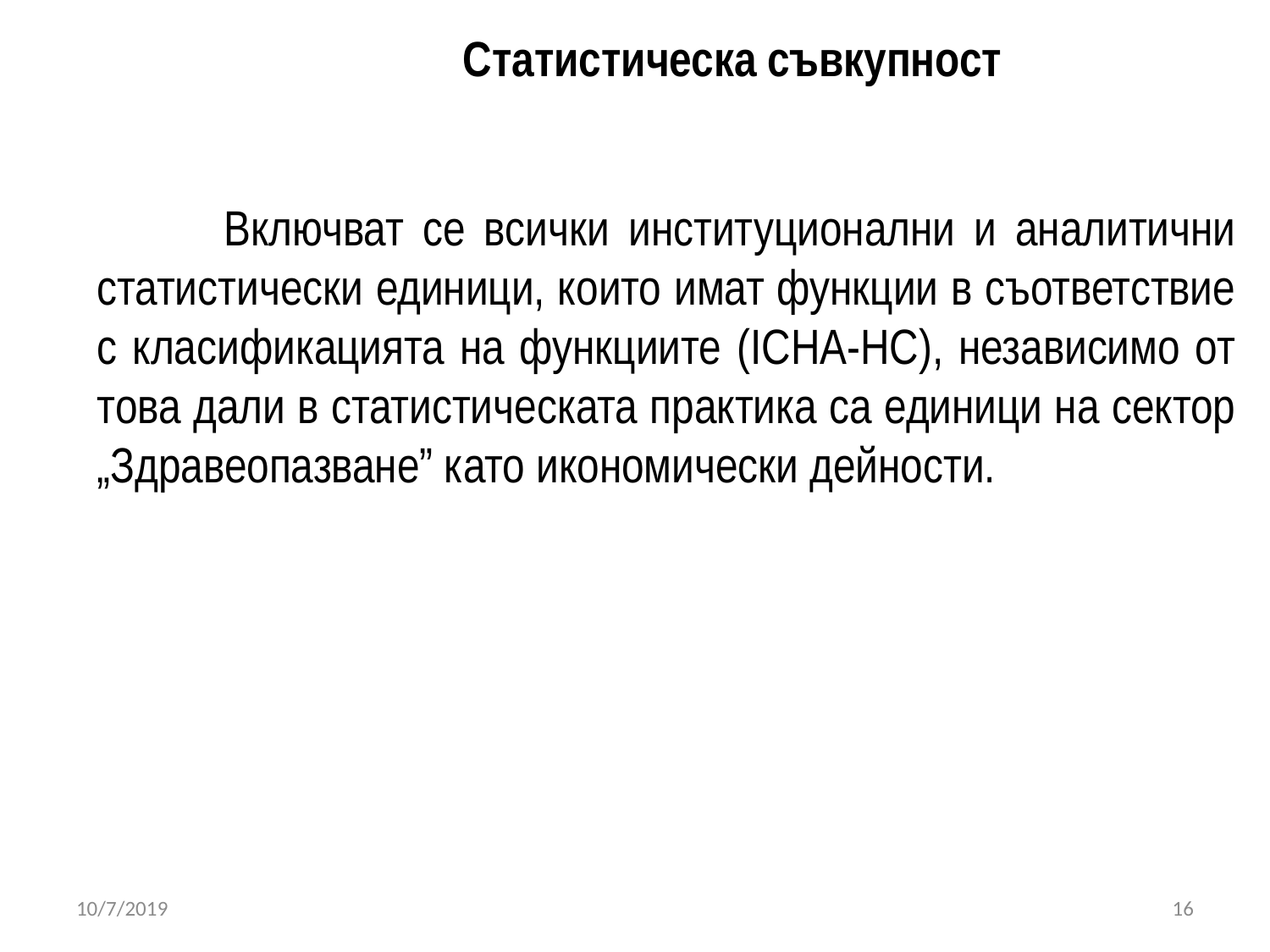

Статистическа съвкупност
	Включват се всички институционални и аналитични статистически единици, които имат функции в съответствие с класификацията на функциите (ICHA-HC), независимо от това дали в статистическата практика са единици на сектор „Здравеопазване” като икономически дейности.
10/7/2019
16